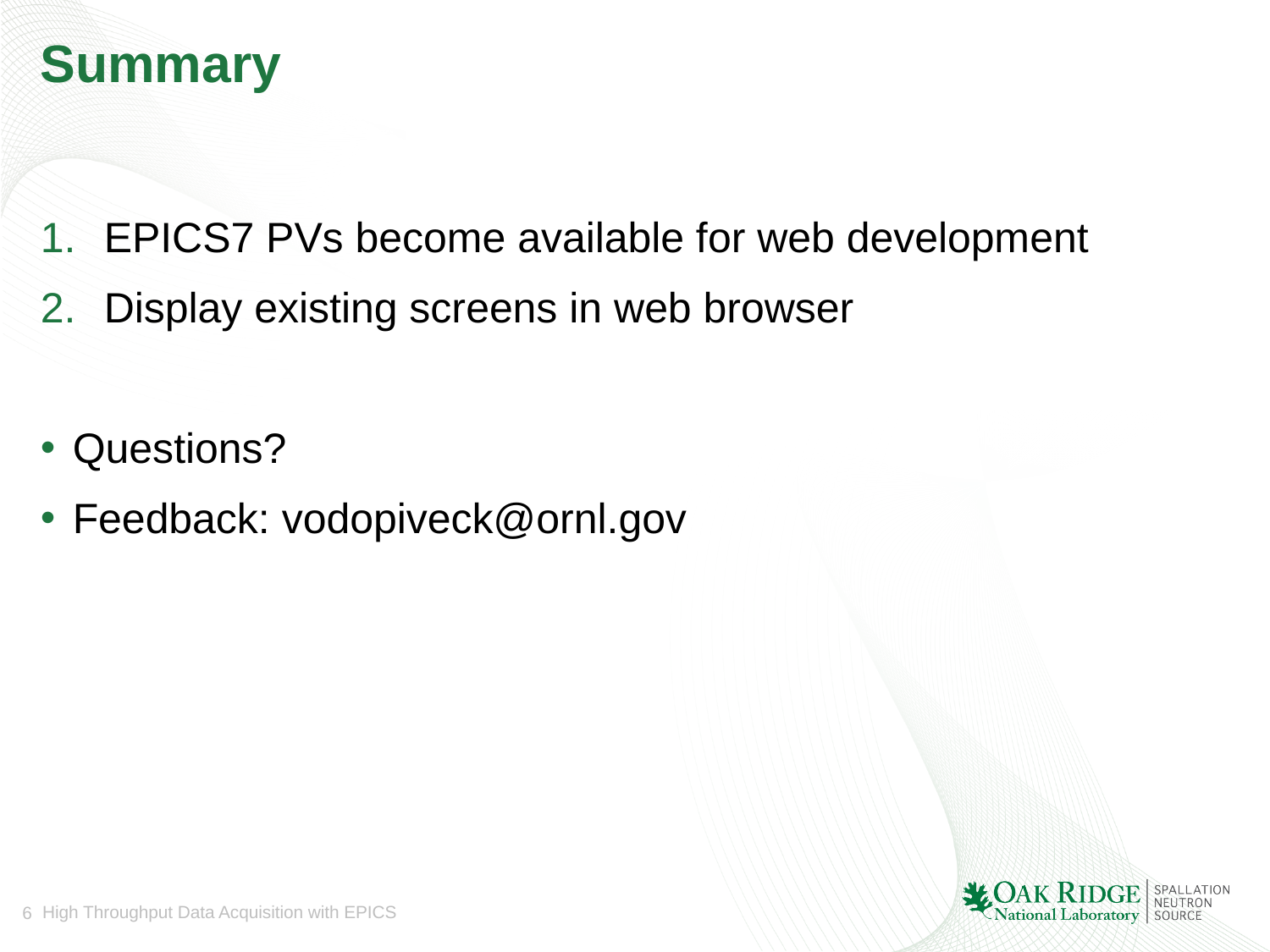

# Summary
EPICS7 PVs become available for web development
Display existing screens in web browser

Questions?
Feedback: vodopiveck@ornl.gov